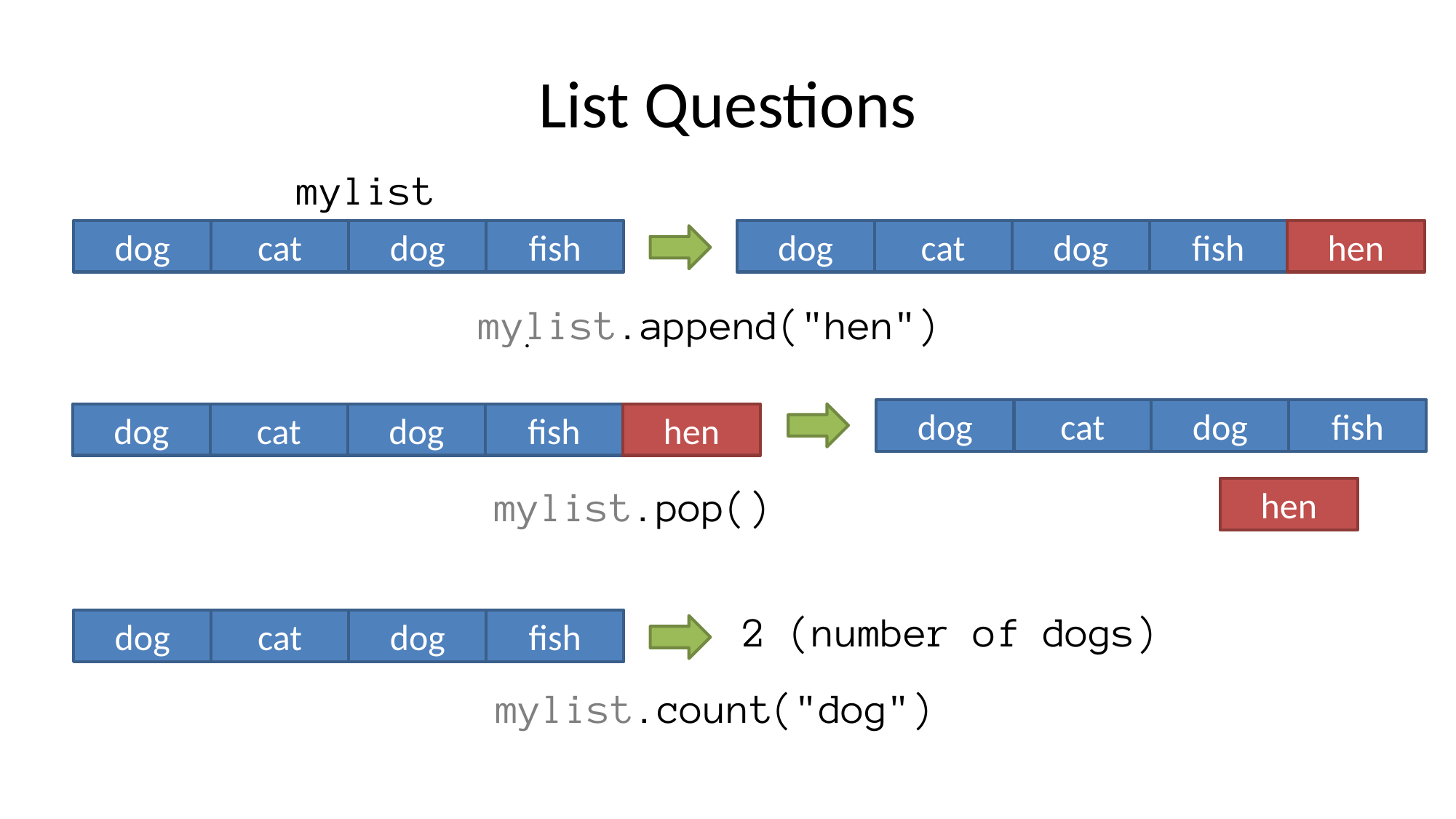

# List Questions
mylist
dog
cat
dog
fish
dog
cat
dog
fish
hen

mylist.append("hen")
.
dog
cat
dog
fish

hen
dog
cat
dog
fish
hen
mylist.pop()
2 (number of dogs)

dog
cat
dog
fish
mylist.count("dog")